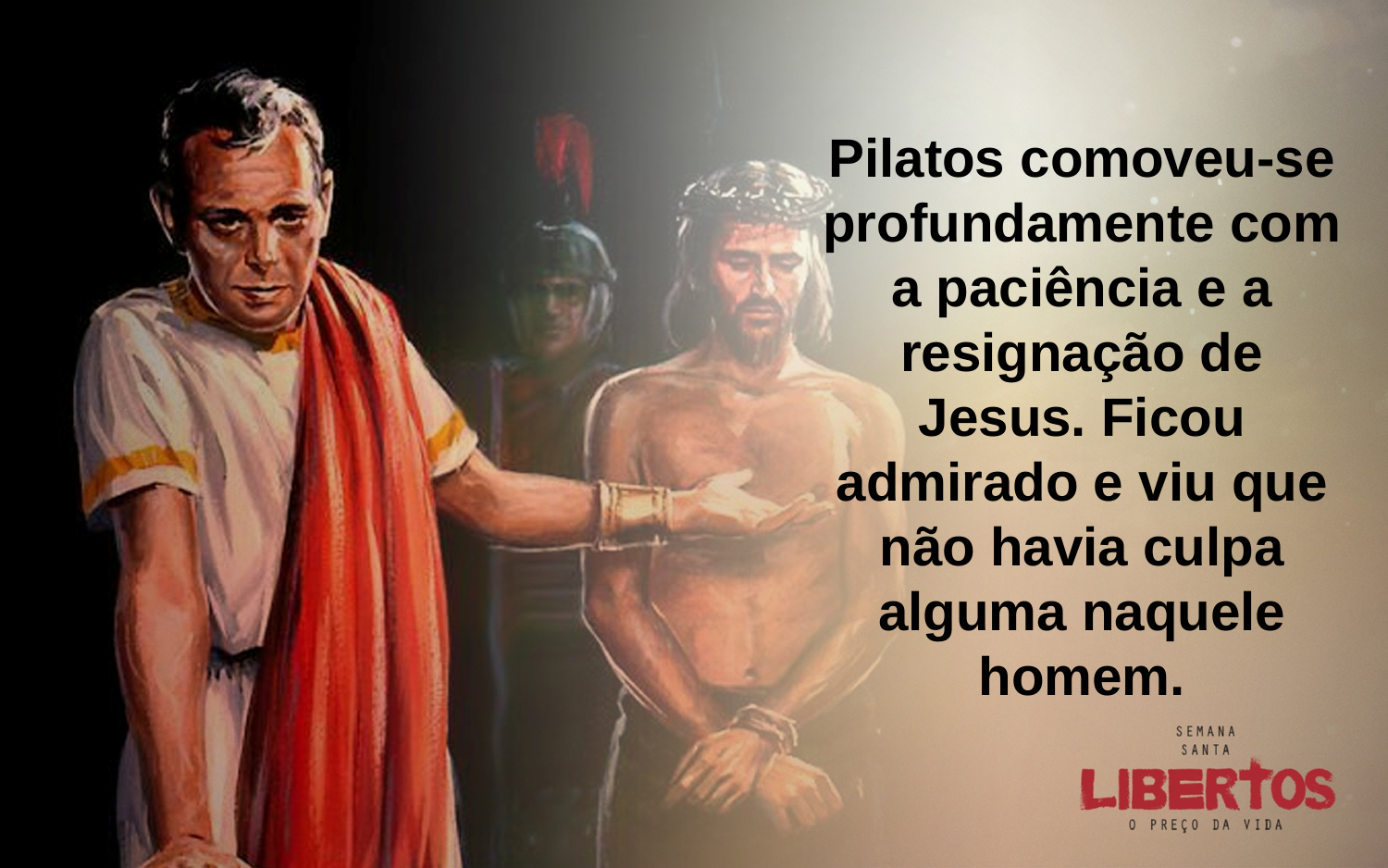

Pilatos comoveu-se profundamente com a paciência e a resignação de Jesus. Ficou admirado e viu que não havia culpa alguma naquele homem.